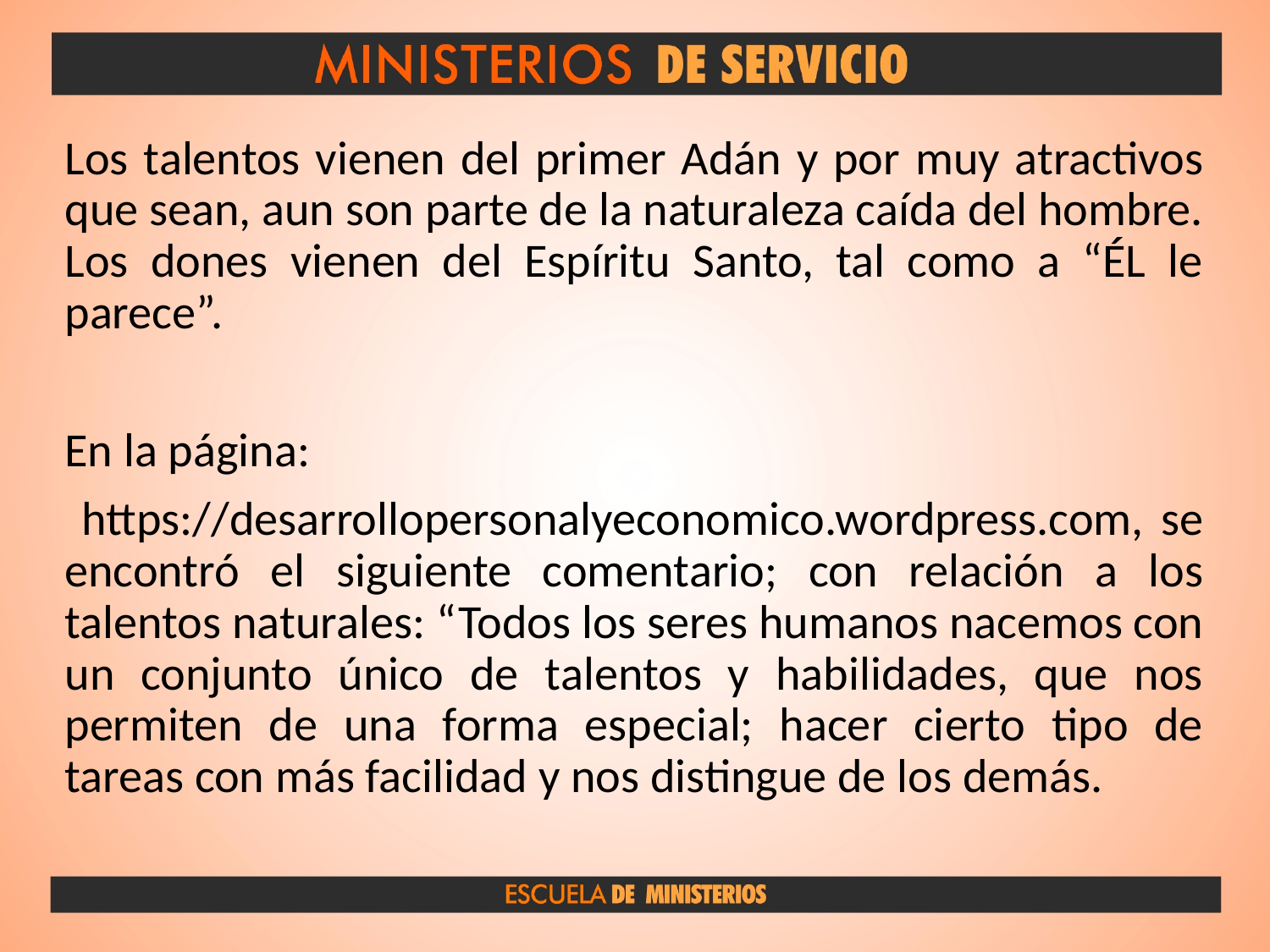

Los talentos vienen del primer Adán y por muy atractivos que sean, aun son parte de la naturaleza caída del hombre. Los dones vienen del Espíritu Santo, tal como a “ÉL le parece”.

En la página:
 https://desarrollopersonalyeconomico.wordpress.com, se encontró el siguiente comentario; con relación a los talentos naturales: “Todos los seres humanos nacemos con un conjunto único de talentos y habilidades, que nos permiten de una forma especial; hacer cierto tipo de tareas con más facilidad y nos distingue de los demás.